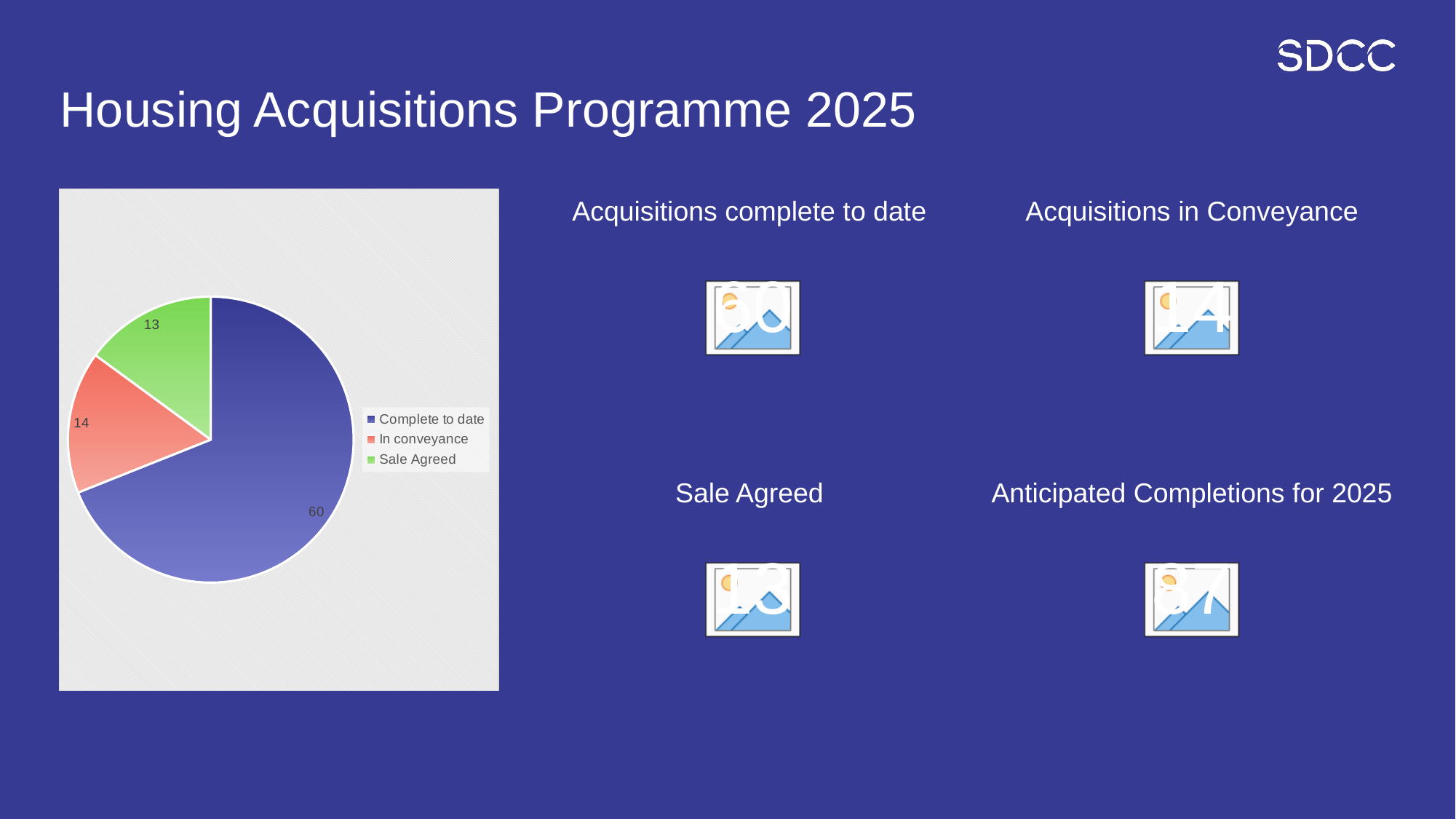

# Housing Acquisitions Programme 2025

### Chart

| Category |  |
|---|---|
| Complete to date | 60.0 |
| In conveyance | 14.0 |
| Sale Agreed | 13.0 |
Acquisitions complete to date

60
Acquisitions in Conveyance

14
Sale Agreed

13
Anticipated Completions for 2025

87